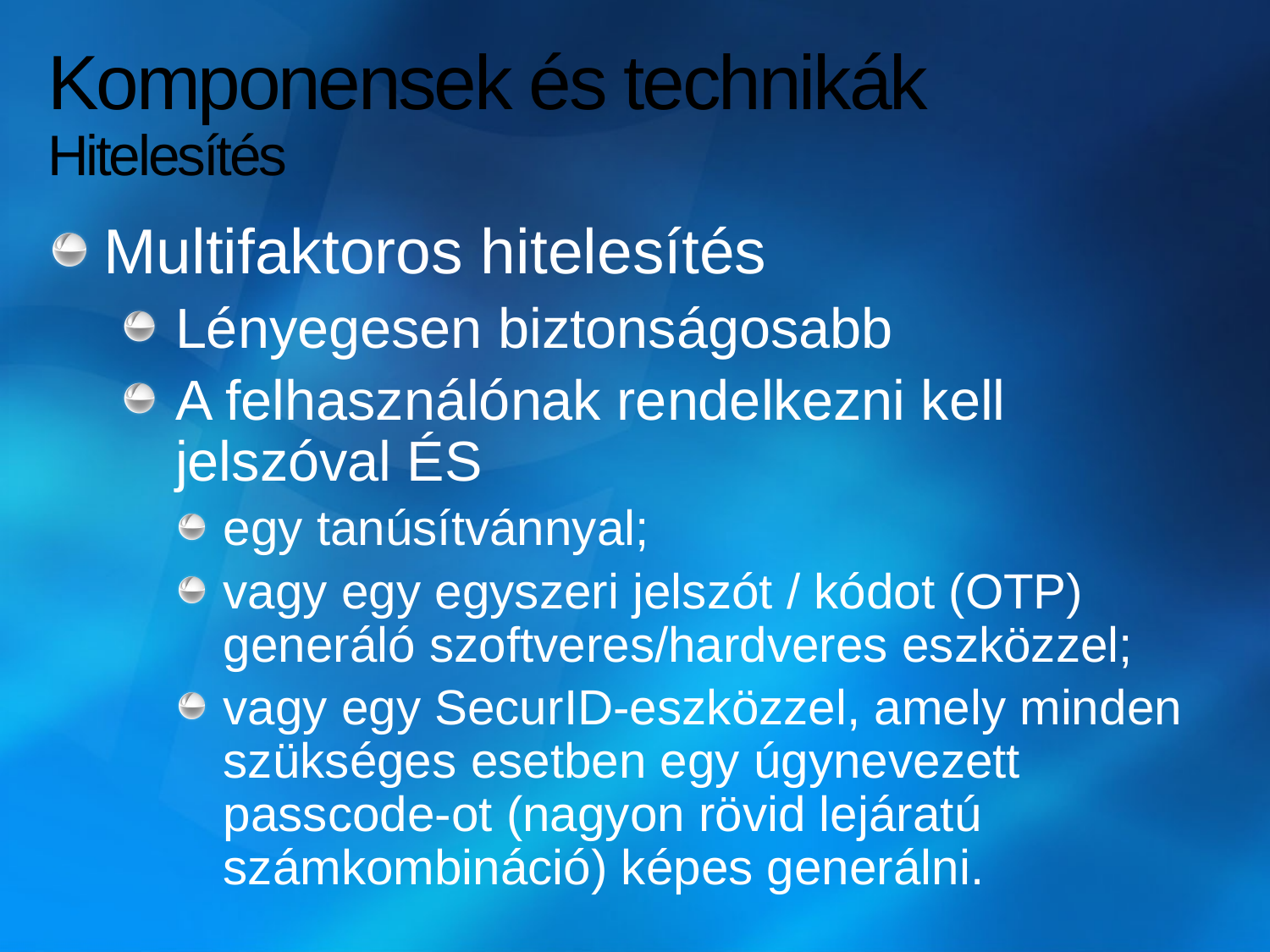

# Komponensek és technikák Hitelesítés
Multifaktoros hitelesítés
Lényegesen biztonságosabb
A felhasználónak rendelkezni kell jelszóval ÉS
egy tanúsítvánnyal;
vagy egy egyszeri jelszót / kódot (OTP) generáló szoftveres/hardveres eszközzel;
vagy egy SecurID-eszközzel, amely minden szükséges esetben egy úgynevezett passcode-ot (nagyon rövid lejáratú számkombináció) képes generálni.